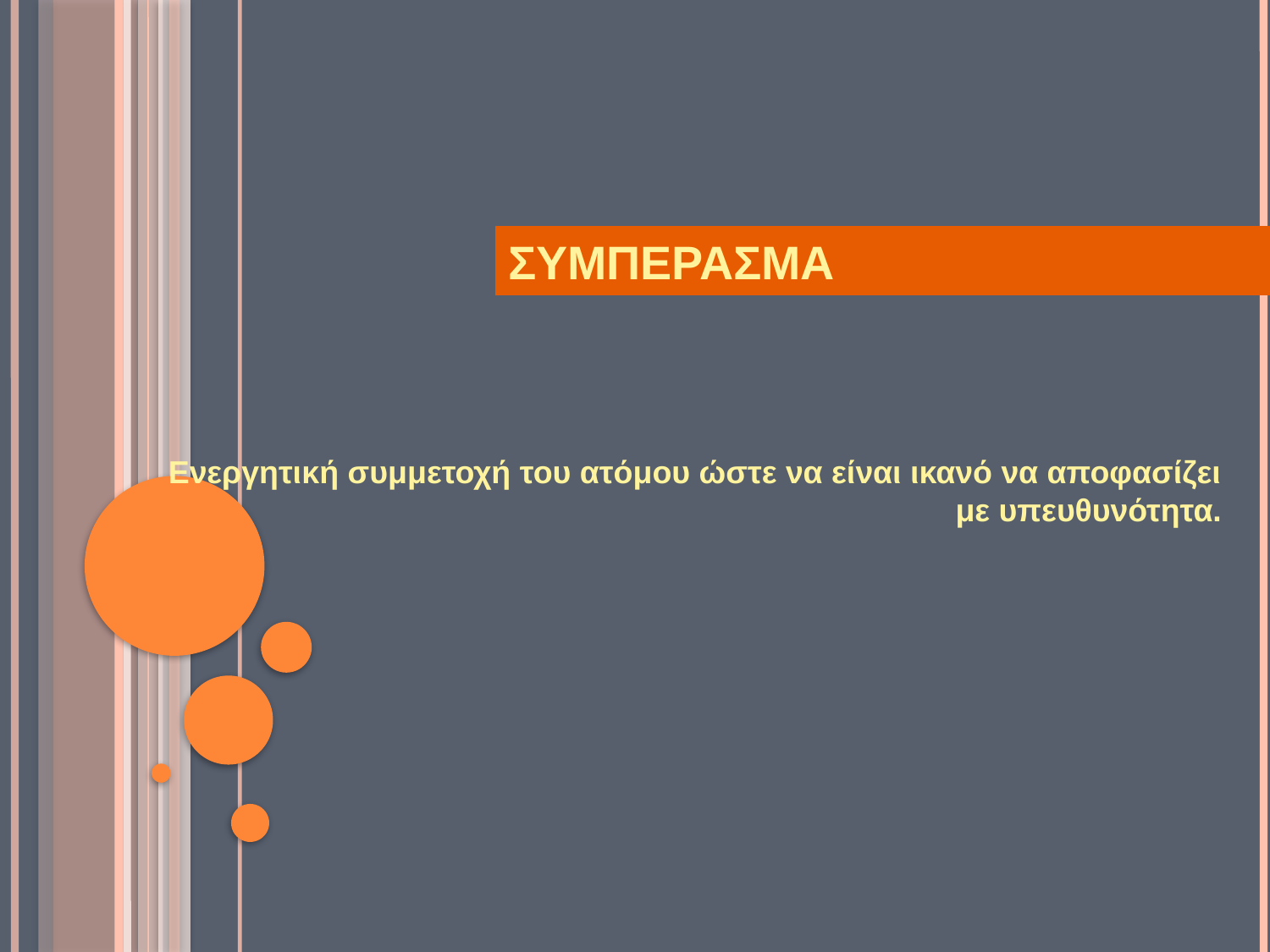

# ΣΥΜΠΕΡΑΣΜΑ
Ενεργητική συμμετοχή του ατόμου ώστε να είναι ικανό να αποφασίζει με υπευθυνότητα.